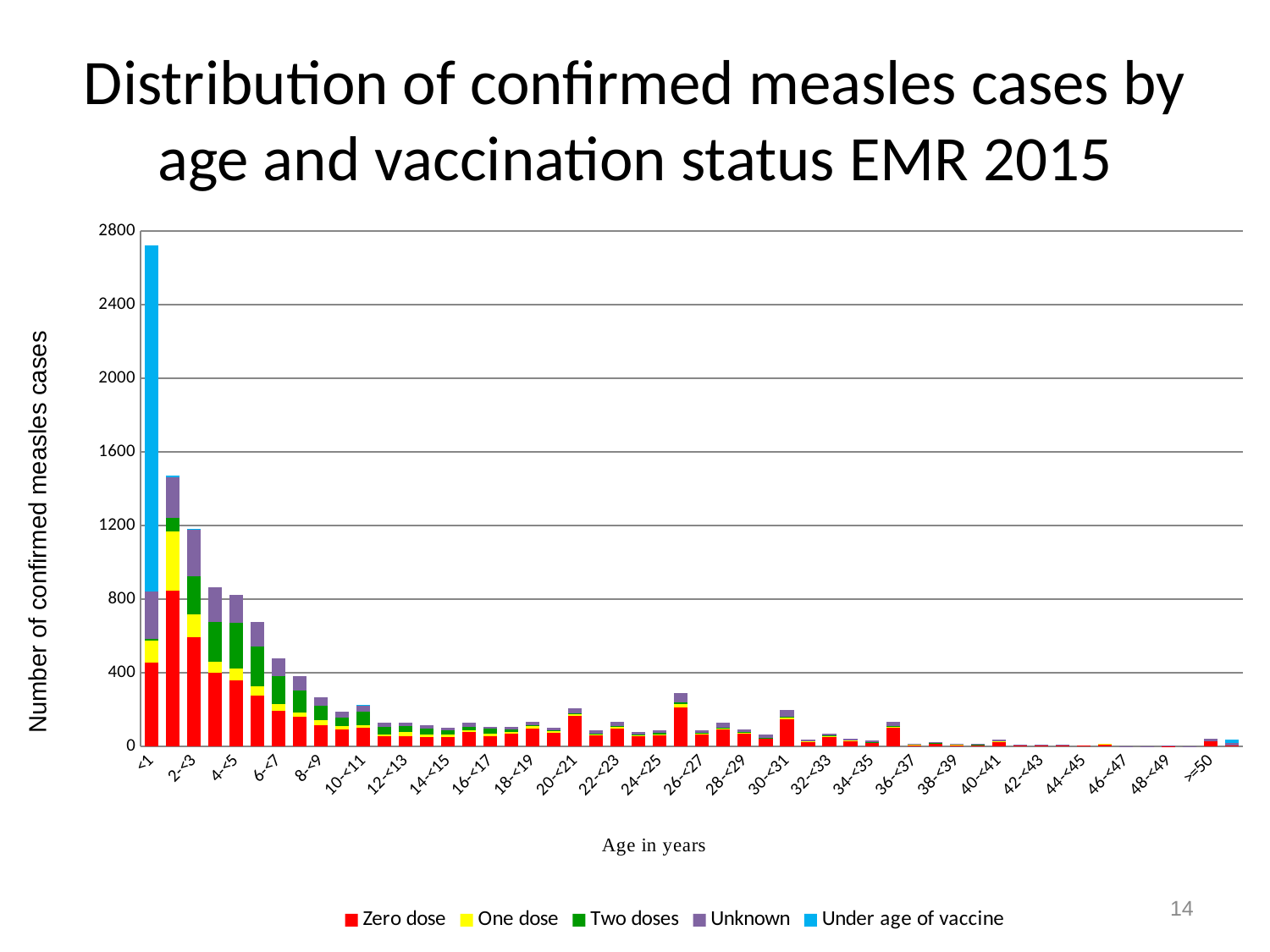

# Distribution of confirmed measles cases by age and vaccination status EMR 2015

### Chart

| Category | Zero dose | One dose | Two doses | Unknown | Under age of vaccine |
|---|---|---|---|---|---|
| <1 | 457.0 | 119.0 | 8.0 | 260.0 | 1877.0 |
| 1-<2 | 845.0 | 325.0 | 73.0 | 220.0 | 9.0 |
| 2-<3 | 593.0 | 124.0 | 207.0 | 256.0 | 1.0 |
| 3-<4 | 400.0 | 62.0 | 216.0 | 187.0 | 0.0 |
| 4-<5 | 361.0 | 61.0 | 250.0 | 153.0 | 0.0 |
| 5-<6 | 276.0 | 51.0 | 214.0 | 134.0 | 0.0 |
| 6-<7 | 196.0 | 35.0 | 150.0 | 98.0 | 0.0 |
| 7-<8 | 163.0 | 20.0 | 119.0 | 78.0 | 0.0 |
| 8-<9 | 118.0 | 24.0 | 81.0 | 45.0 | 0.0 |
| 9-<10 | 94.0 | 17.0 | 48.0 | 30.0 | 0.0 |
| 10-<11 | 104.0 | 14.0 | 73.0 | 33.0 | 1.0 |
| 11-<12 | 57.0 | 8.0 | 40.0 | 26.0 | 0.0 |
| 12-<13 | 58.0 | 19.0 | 35.0 | 17.0 | 0.0 |
| 13-<14 | 50.0 | 15.0 | 34.0 | 17.0 | 0.0 |
| 14-<15 | 53.0 | 10.0 | 27.0 | 10.0 | 0.0 |
| 15-16 | 77.0 | 10.0 | 18.0 | 24.0 | 0.0 |
| 16-<17 | 55.0 | 13.0 | 27.0 | 13.0 | 0.0 |
| 17-<18 | 69.0 | 10.0 | 12.0 | 17.0 | 0.0 |
| 18-<19 | 98.0 | 13.0 | 4.0 | 21.0 | 0.0 |
| 19-<20 | 73.0 | 10.0 | 7.0 | 12.0 | 0.0 |
| 20-<21 | 167.0 | 11.0 | 4.0 | 24.0 | 0.0 |
| 21-<22 | 59.0 | 8.0 | 4.0 | 19.0 | 0.0 |
| 22-<23 | 99.0 | 8.0 | 5.0 | 23.0 | 0.0 |
| 23-<24 | 56.0 | 5.0 | 5.0 | 11.0 | 0.0 |
| 24-<25 | 64.0 | 2.0 | 7.0 | 15.0 | 0.0 |
| 25-<26 | 212.0 | 18.0 | 8.0 | 51.0 | 0.0 |
| 26-<27 | 66.0 | 7.0 | 2.0 | 15.0 | 0.0 |
| 27-<28 | 91.0 | 8.0 | 5.0 | 24.0 | 0.0 |
| 28-<29 | 68.0 | 7.0 | 3.0 | 13.0 | 0.0 |
| 29-<30 | 45.0 | 1.0 | 1.0 | 18.0 | 0.0 |
| 30-<31 | 150.0 | 9.0 | 2.0 | 36.0 | 0.0 |
| 31-<32 | 24.0 | 3.0 | 0.0 | 11.0 | 0.0 |
| 32-<33 | 54.0 | 4.0 | 1.0 | 13.0 | 0.0 |
| 33-<34 | 30.0 | 4.0 | 0.0 | 10.0 | 0.0 |
| 34-<35 | 19.0 | 3.0 | 1.0 | 10.0 | 0.0 |
| 35-<36 | 105.0 | 3.0 | 1.0 | 24.0 | 0.0 |
| 36-<37 | 7.0 | 1.0 | 0.0 | 9.0 | 0.0 |
| 37-<38 | 15.0 | 3.0 | 1.0 | 5.0 | 0.0 |
| 38-<39 | 10.0 | 1.0 | 0.0 | 4.0 | 0.0 |
| 39-<40 | 7.0 | 0.0 | 1.0 | 5.0 | 0.0 |
| 40-<41 | 27.0 | 1.0 | 0.0 | 9.0 | 0.0 |
| 41-<42 | 4.0 | 0.0 | 0.0 | 6.0 | 0.0 |
| 42-<43 | 7.0 | 0.0 | 0.0 | 4.0 | 0.0 |
| 43-<44 | 7.0 | 0.0 | 0.0 | 3.0 | 0.0 |
| 44-<45 | 7.0 | 0.0 | 0.0 | 0.0 | 0.0 |
| 45-<46 | 11.0 | 2.0 | 0.0 | 0.0 | 0.0 |
| 46-<47 | 1.0 | 0.0 | 0.0 | 1.0 | 0.0 |
| 47-<48 | 0.0 | 0.0 | 0.0 | 1.0 | 0.0 |
| 48-<49 | 3.0 | 0.0 | 0.0 | 2.0 | 0.0 |
| 49-<50 | 0.0 | 0.0 | 0.0 | 2.0 | 0.0 |
| >=50 | 28.0 | 0.0 | 0.0 | 12.0 | 0.0 |
| unkAge | 7.0 | 0.0 | 0.0 | 14.0 | 18.0 |
Number of confirmed measles cases
14